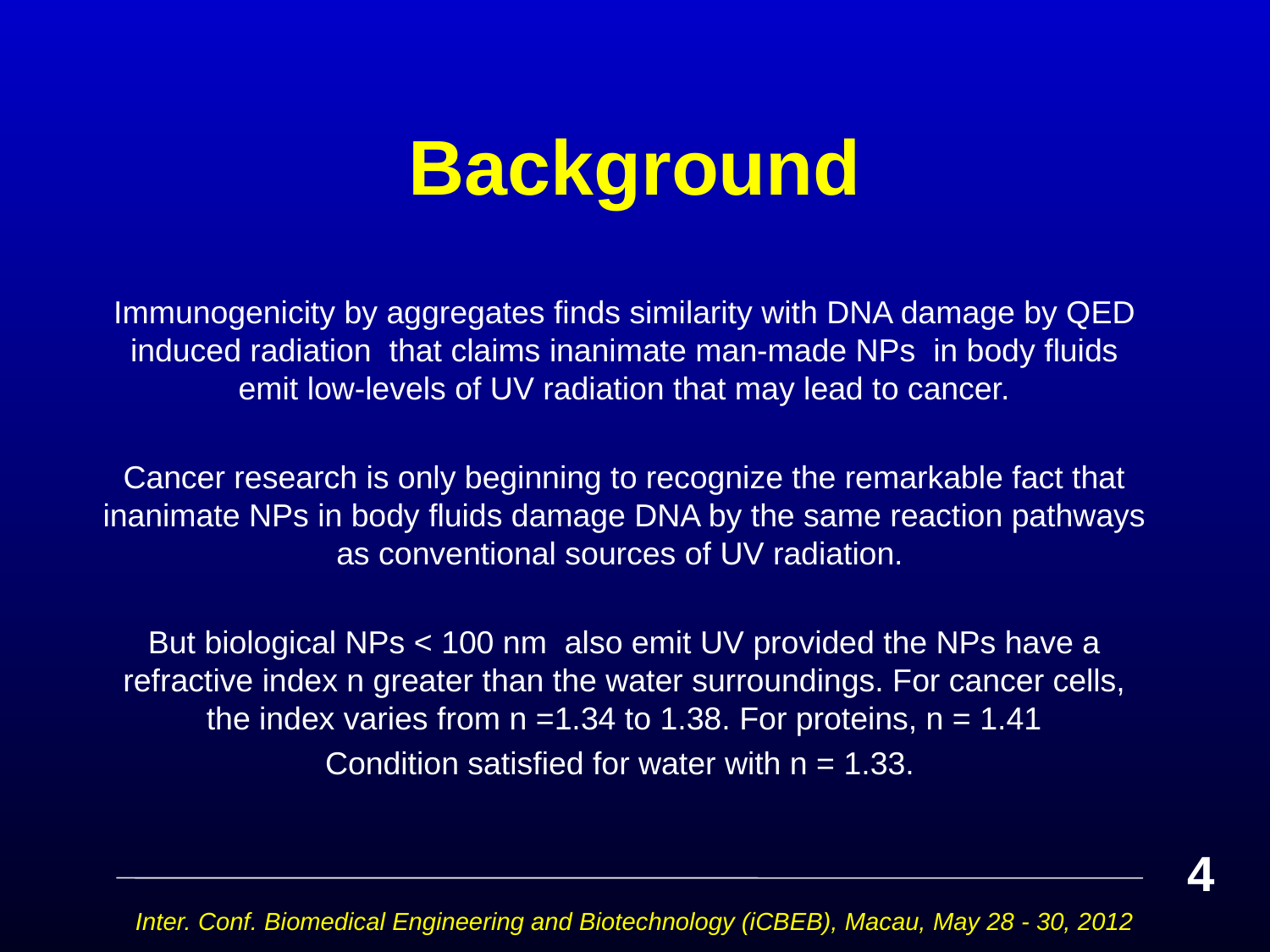

# Background
Immunogenicity by aggregates finds similarity with DNA damage by QED induced radiation  that claims inanimate man-made NPs  in body fluids emit low-levels of UV radiation that may lead to cancer.

Cancer research is only beginning to recognize the remarkable fact that inanimate NPs in body fluids damage DNA by the same reaction pathways as conventional sources of UV radiation.

But biological NPs < 100 nm  also emit UV provided the NPs have a refractive index n greater than the water surroundings. For cancer cells, the index varies from n =1.34 to 1.38. For proteins, n = 1.41
Condition satisfied for water with n = 1.33.
4
Inter. Conf. Biomedical Engineering and Biotechnology (iCBEB), Macau, May 28 - 30, 2012